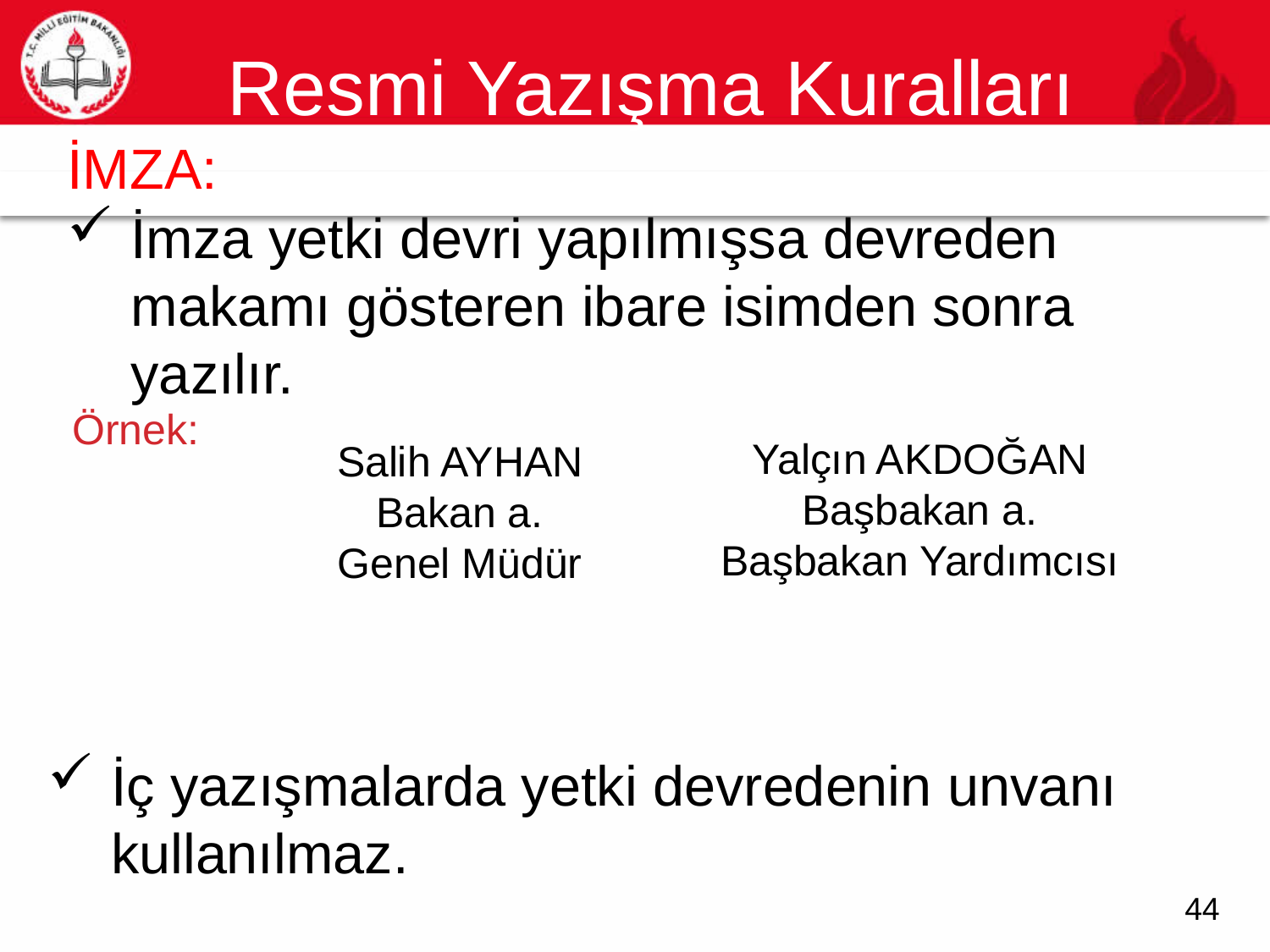

# Resmi Yazışma Kuralları
İMZA:
44
İmza yetki devri yapılmışsa devreden makamı gösteren ibare isimden sonra yazılır.
Örnek:
Yalçın AKDOĞAN
Başbakan a.
Başbakan Yardımcısı
Salih AYHAN
Bakan a.
Genel Müdür
İç yazışmalarda yetki devredenin unvanı kullanılmaz.
44